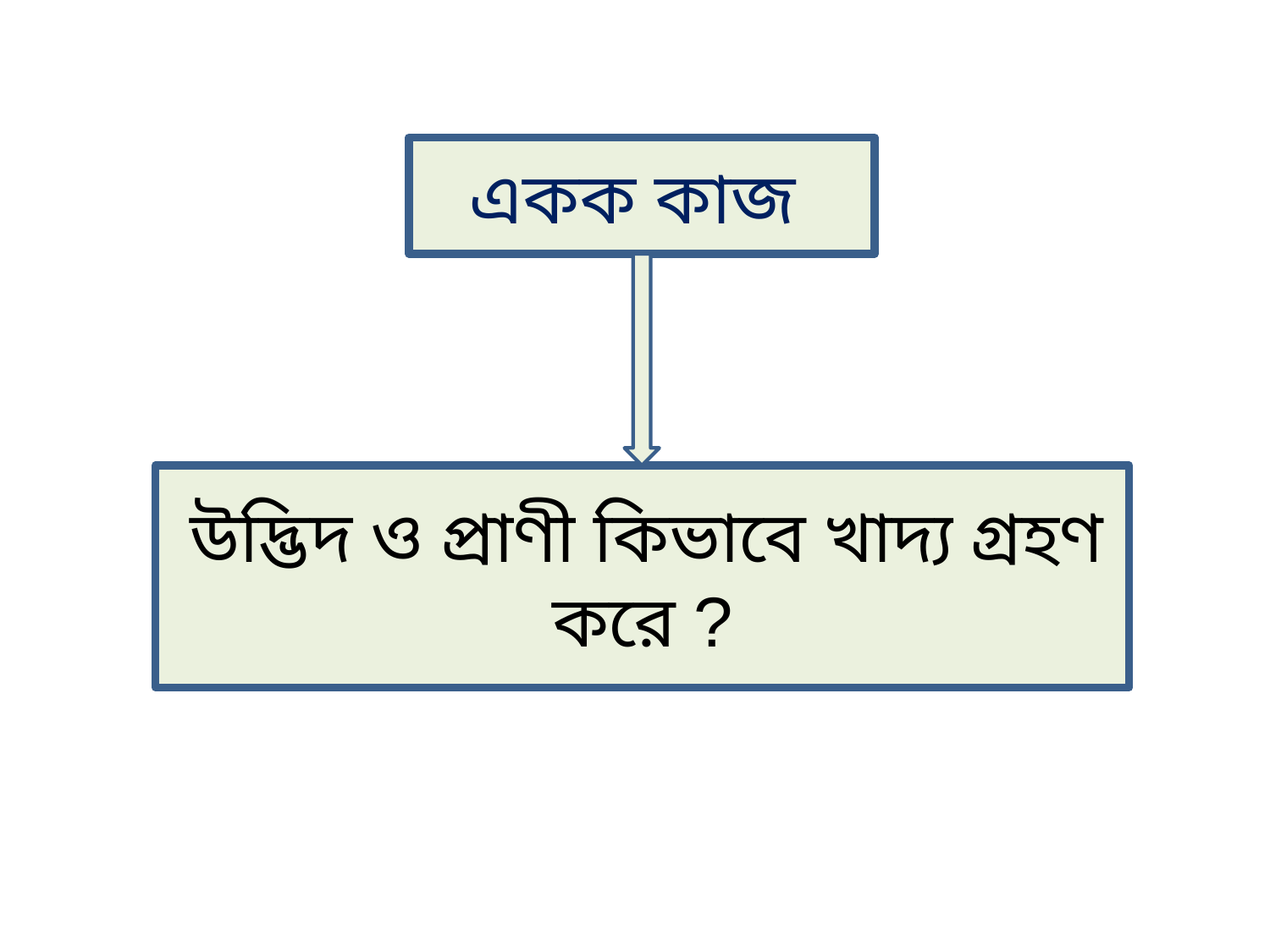

একক কাজ

 উদ্ভিদ ও প্রাণী কিভাবে খাদ্য গ্রহণ করে ?